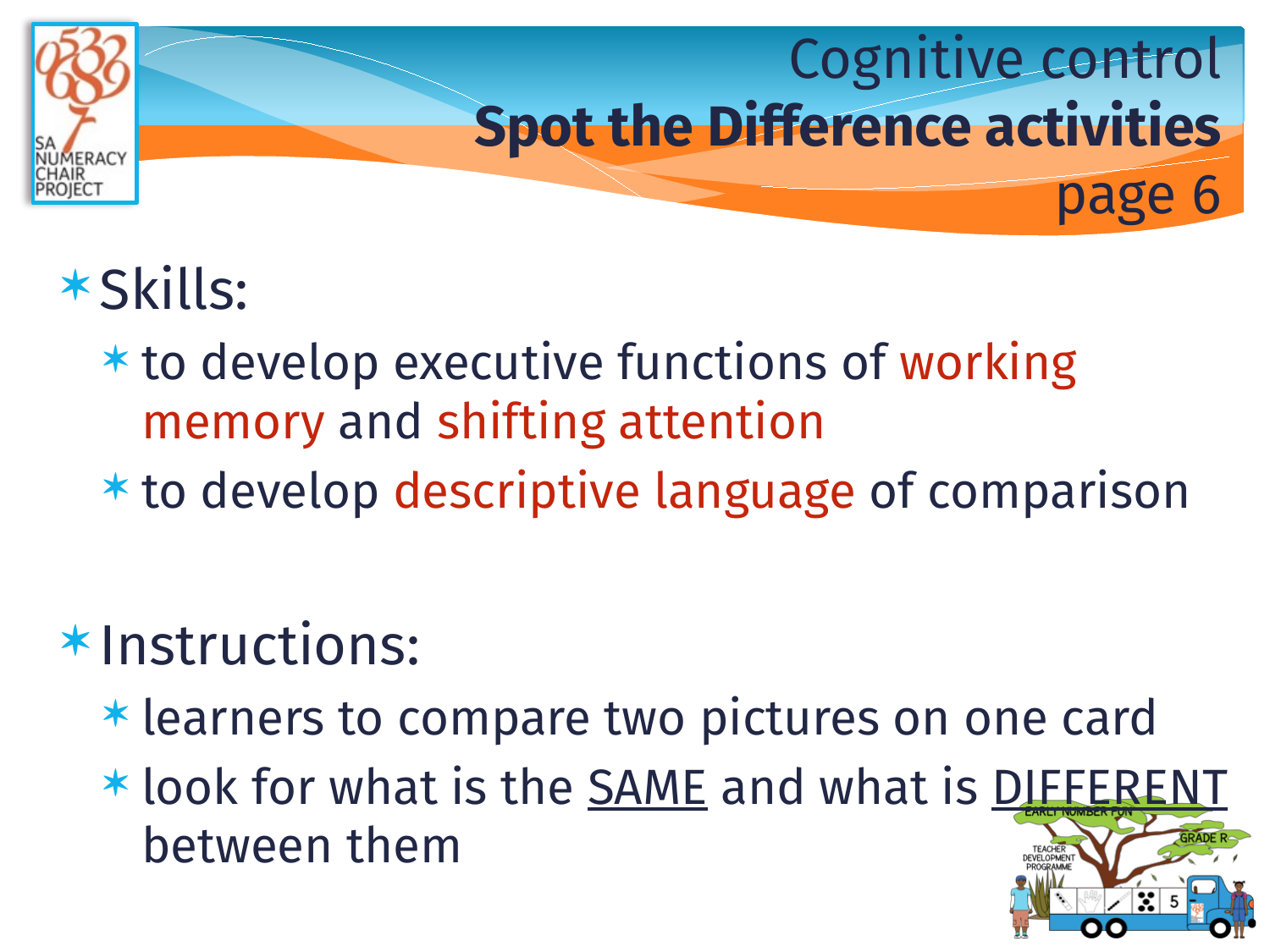

# Cognitive control Spot the Difference activities page 6
Skills:
to develop executive functions of working memory and shifting attention
to develop descriptive language of comparison

Instructions:
learners to compare two pictures on one card
look for what is the SAME and what is DIFFERENT between them